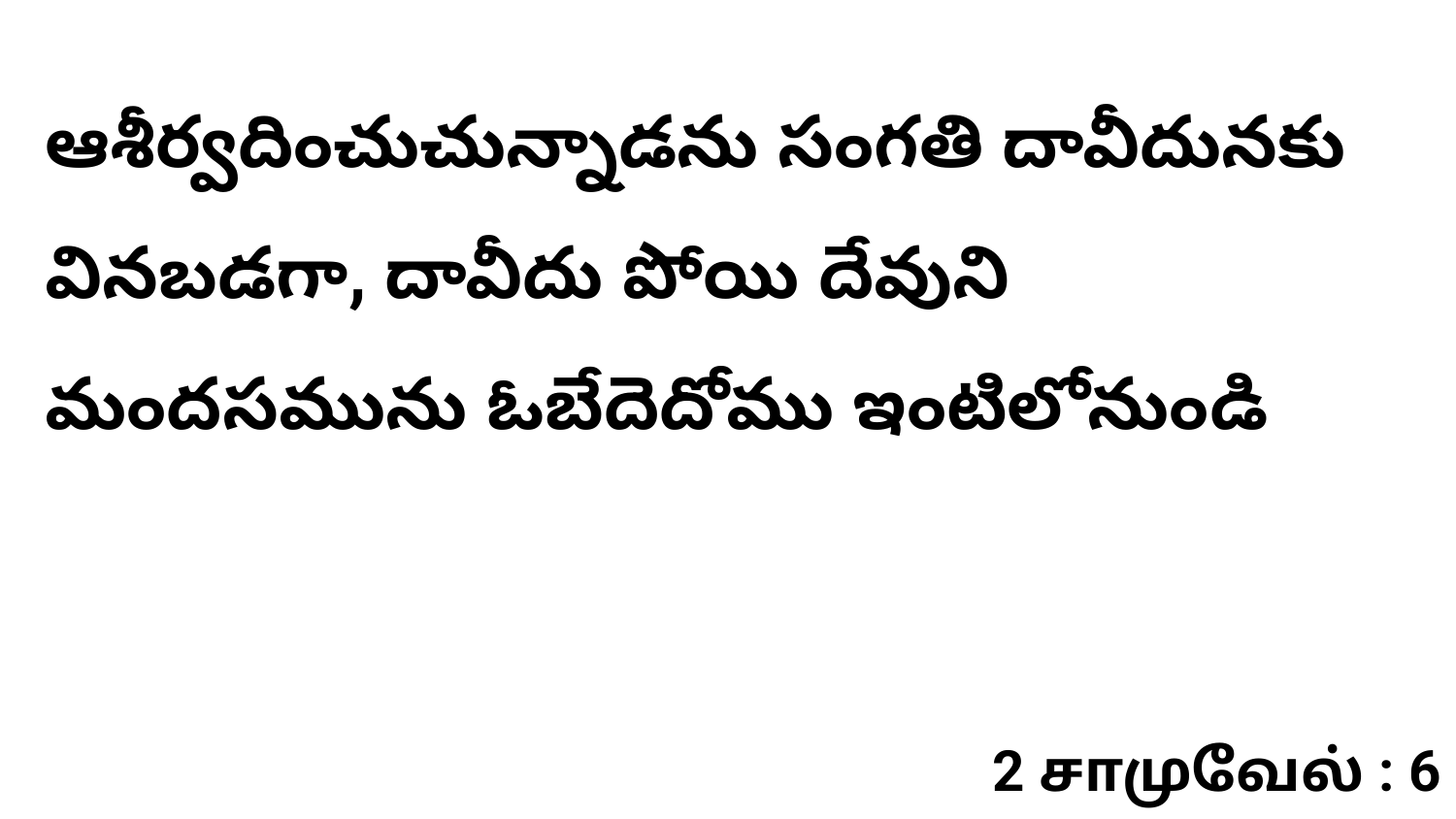

ఆశీర్వదించుచున్నాడను సంగతి దావీదునకు వినబడగా, దావీదు పోయి దేవుని మందసమును ఓబేదెదోము ఇంటిలోనుండి
2 சாமுவேல் : 6